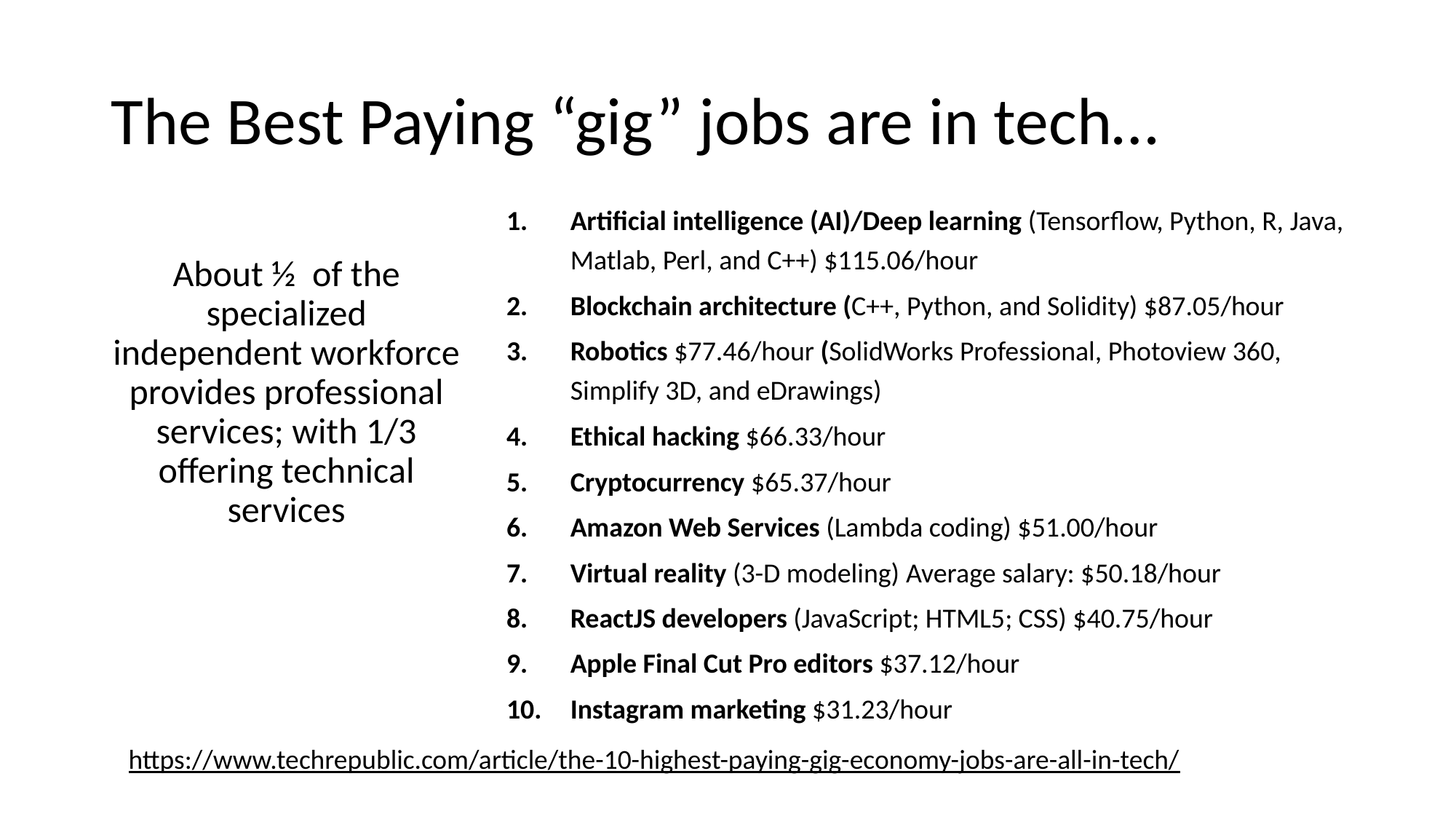

# The Best Paying “gig” jobs are in tech…
Artificial intelligence (AI)/Deep learning (Tensorflow, Python, R, Java, Matlab, Perl, and C++) $115.06/hour
Blockchain architecture (C++, Python, and Solidity) $87.05/hour
Robotics $77.46/hour (SolidWorks Professional, Photoview 360, Simplify 3D, and eDrawings)
Ethical hacking $66.33/hour
Cryptocurrency $65.37/hour
Amazon Web Services (Lambda coding) $51.00/hour
Virtual reality (3-D modeling) Average salary: $50.18/hour
ReactJS developers (JavaScript; HTML5; CSS) $40.75/hour
Apple Final Cut Pro editors $37.12/hour
Instagram marketing $31.23/hour

About ½  of the specialized independent workforce provides professional services; with 1/3 offering technical services
https://www.techrepublic.com/article/the-10-highest-paying-gig-economy-jobs-are-all-in-tech/